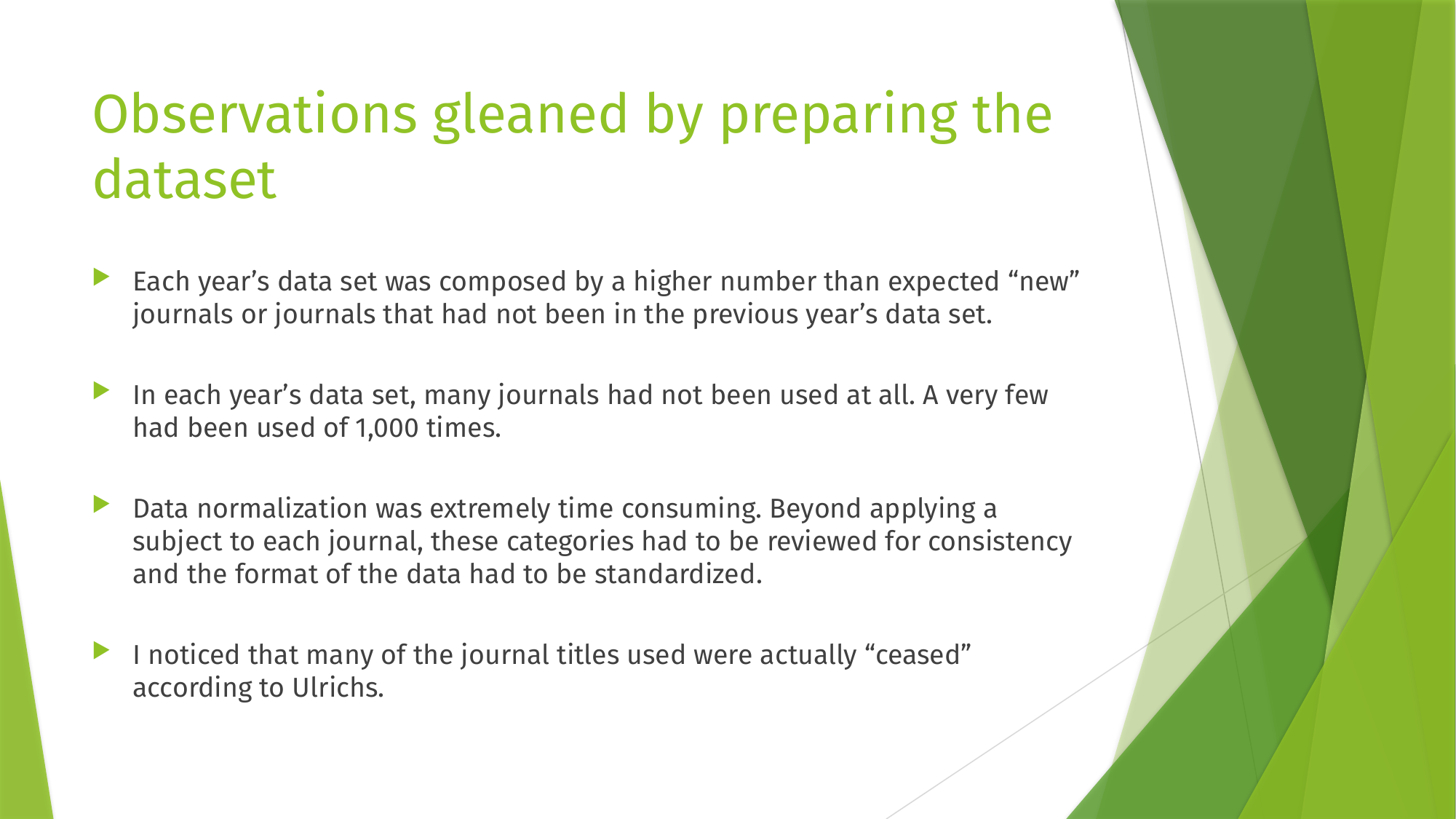

# Observations gleaned by preparing the dataset
Each year’s data set was composed by a higher number than expected “new” journals or journals that had not been in the previous year’s data set.
In each year’s data set, many journals had not been used at all. A very few had been used of 1,000 times.
Data normalization was extremely time consuming. Beyond applying a subject to each journal, these categories had to be reviewed for consistency and the format of the data had to be standardized.
I noticed that many of the journal titles used were actually “ceased” according to Ulrichs.